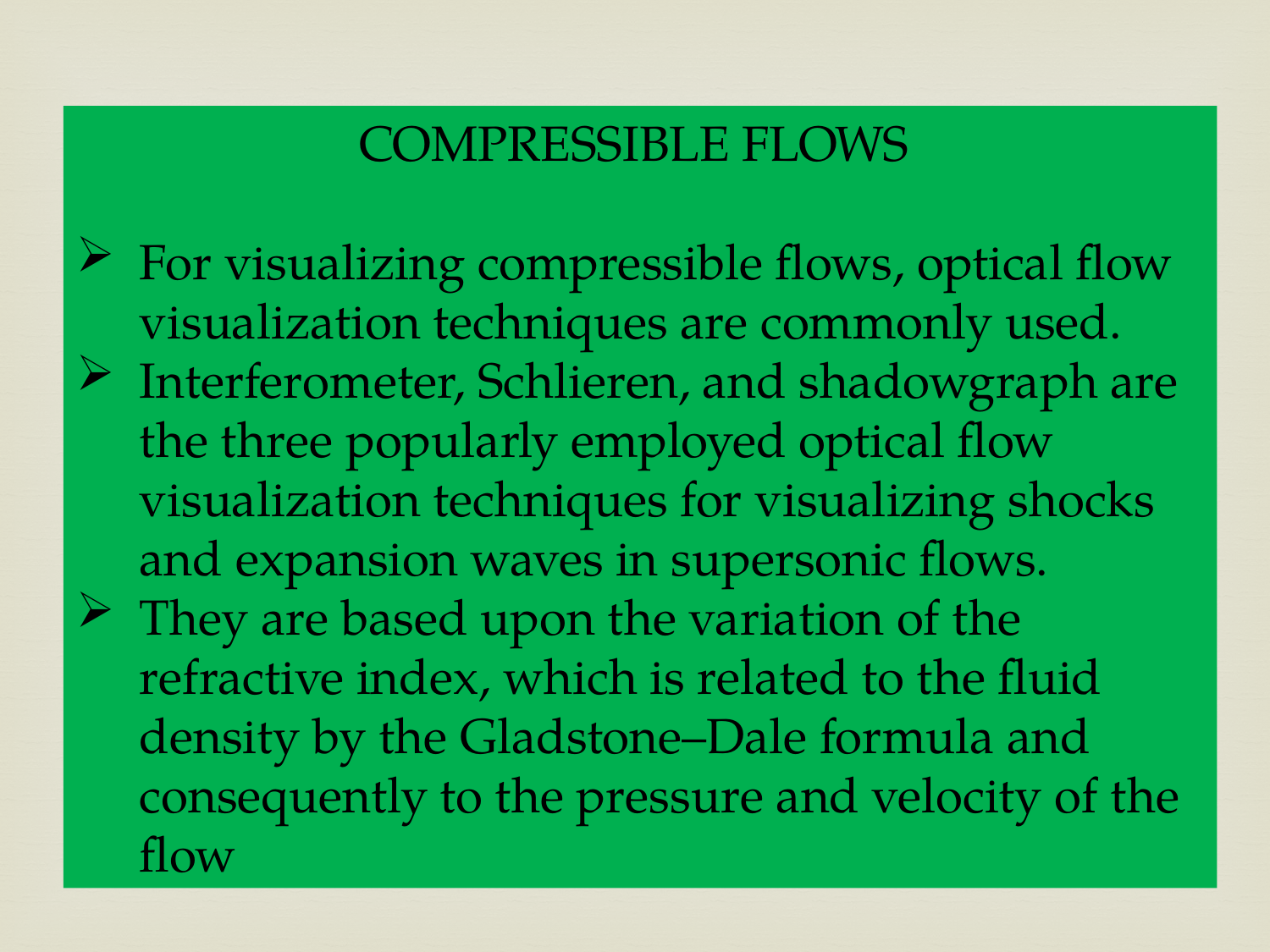

COMPRESSIBLE FLOWS

For visualizing compressible flows, optical flow visualization techniques are commonly used.
Interferometer, Schlieren, and shadowgraph are the three popularly employed optical flow visualization techniques for visualizing shocks and expansion waves in supersonic flows.
They are based upon the variation of the refractive index, which is related to the fluid density by the Gladstone–Dale formula and consequently to the pressure and velocity of the flow